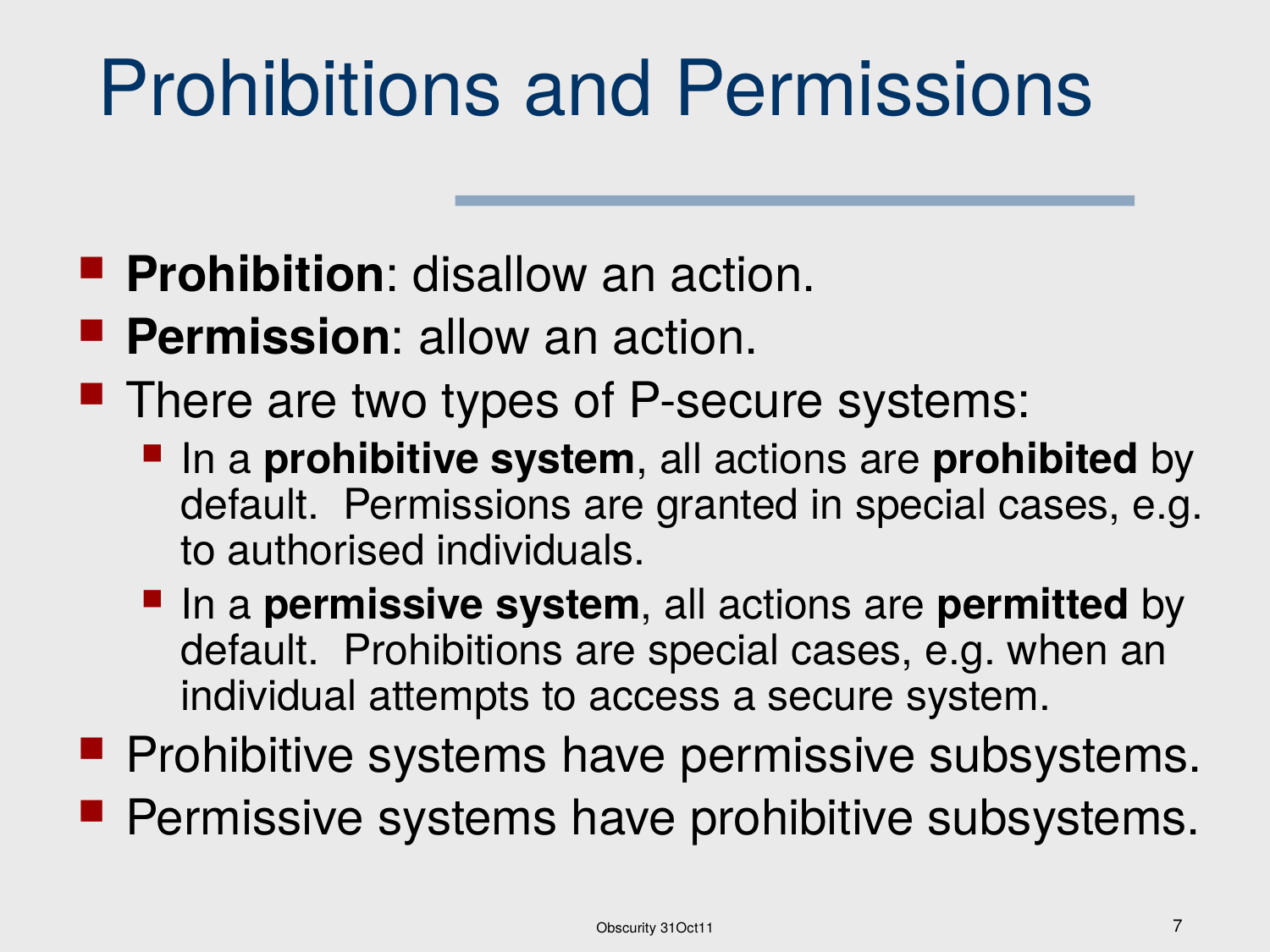

# Prohibitions and Permissions
Prohibition: disallow an action.
Permission: allow an action.
There are two types of P-secure systems:
In a prohibitive system, all actions are prohibited by default.  Permissions are granted in special cases, e.g. to authorised individuals.
In a permissive system, all actions are permitted by default.  Prohibitions are special cases, e.g. when an individual attempts to access a secure system.
Prohibitive systems have permissive subsystems.
Permissive systems have prohibitive subsystems.
Obscurity 31Oct11
7